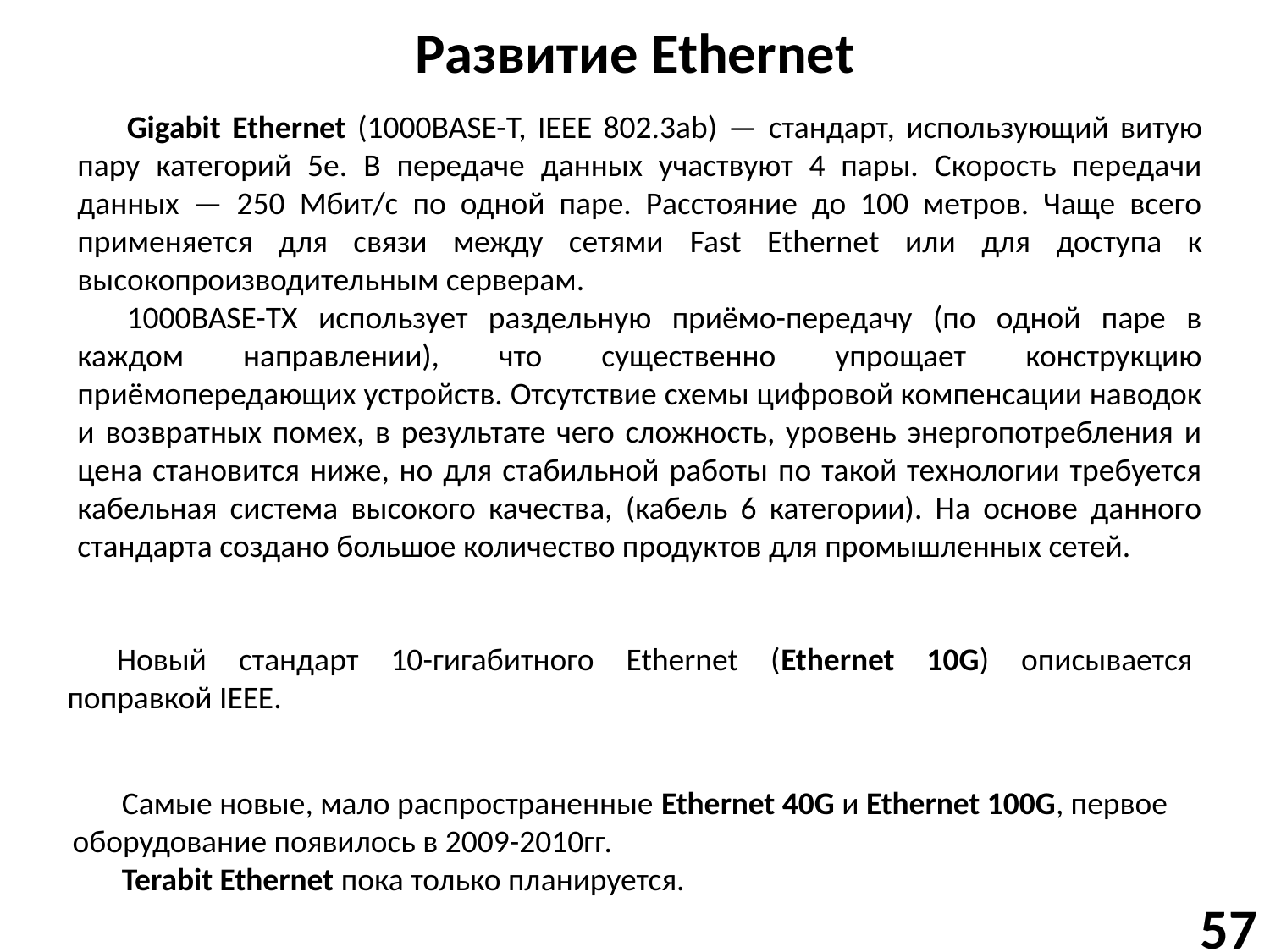

# Развитие Ethernet
Gigabit Ethernet (1000BASE-T, IEEE 802.3ab) — стандарт, использующий витую пару категорий 5e. В передаче данных участвуют 4 пары. Скорость передачи данных — 250 Мбит/с по одной паре. Расстояние до 100 метров. Чаще всего применяется для связи между сетями Fast Ethernet или для доступа к высокопроизводительным серверам.
1000BASE-TX использует раздельную приёмо-передачу (по одной паре в каждом направлении), что существенно упрощает конструкцию приёмопередающих устройств. Отсутствие схемы цифровой компенсации наводок и возвратных помех, в результате чего сложность, уровень энергопотребления и цена становится ниже, но для стабильной работы по такой технологии требуется кабельная система высокого качества, (кабель 6 категории). На основе данного стандарта создано большое количество продуктов для промышленных сетей.
Новый стандарт 10-гигабитного Ethernet (Ethernet 10G) описывается поправкой IEEE.
Самые новые, мало распространенные Ethernet 40G и Ethernet 100G, первое оборудование появилось в 2009-2010гг.
Terabit Ethernet пока только планируется.
57